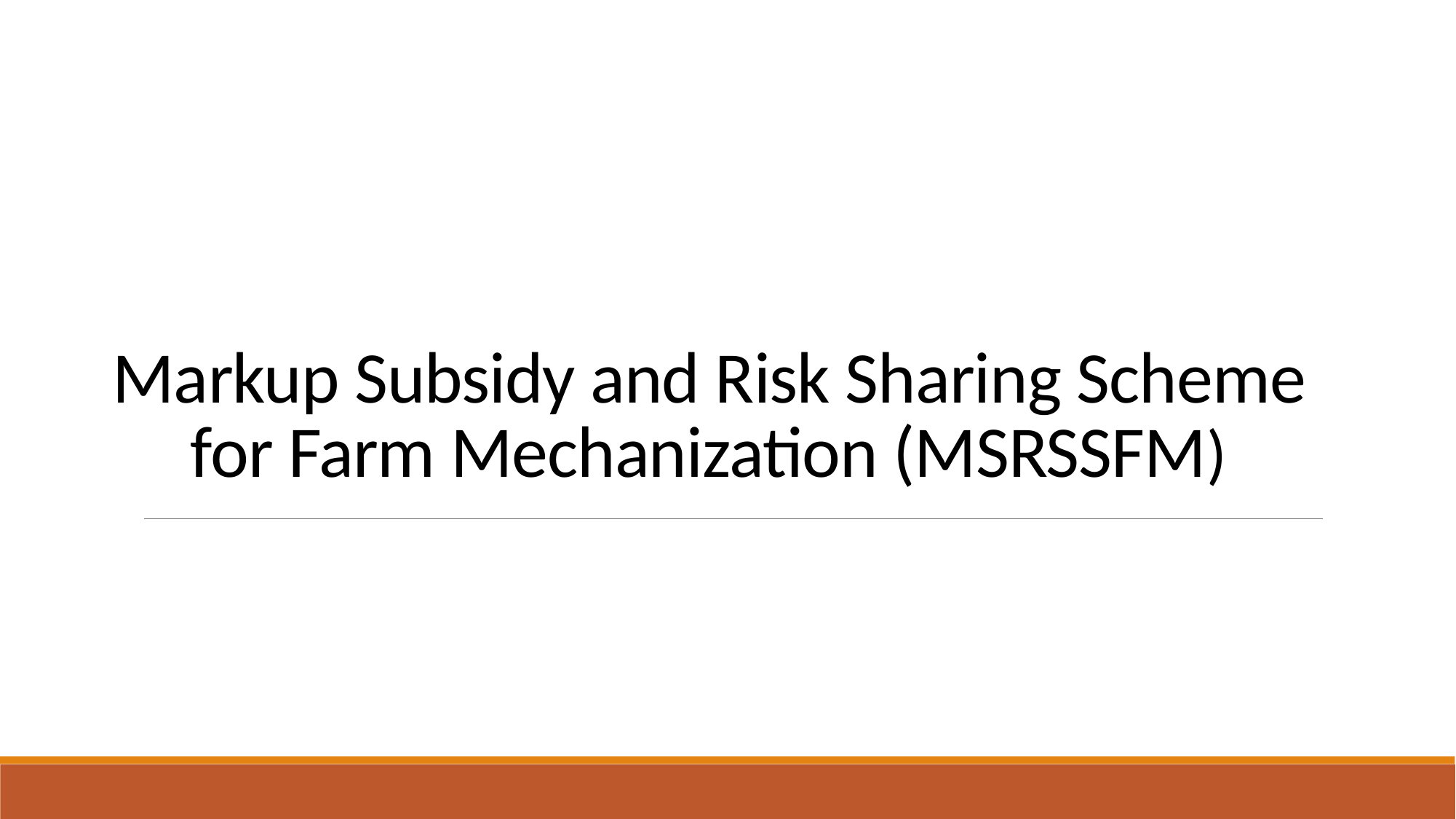

# Markup Subsidy and Risk Sharing Scheme for Farm Mechanization (MSRSSFM)